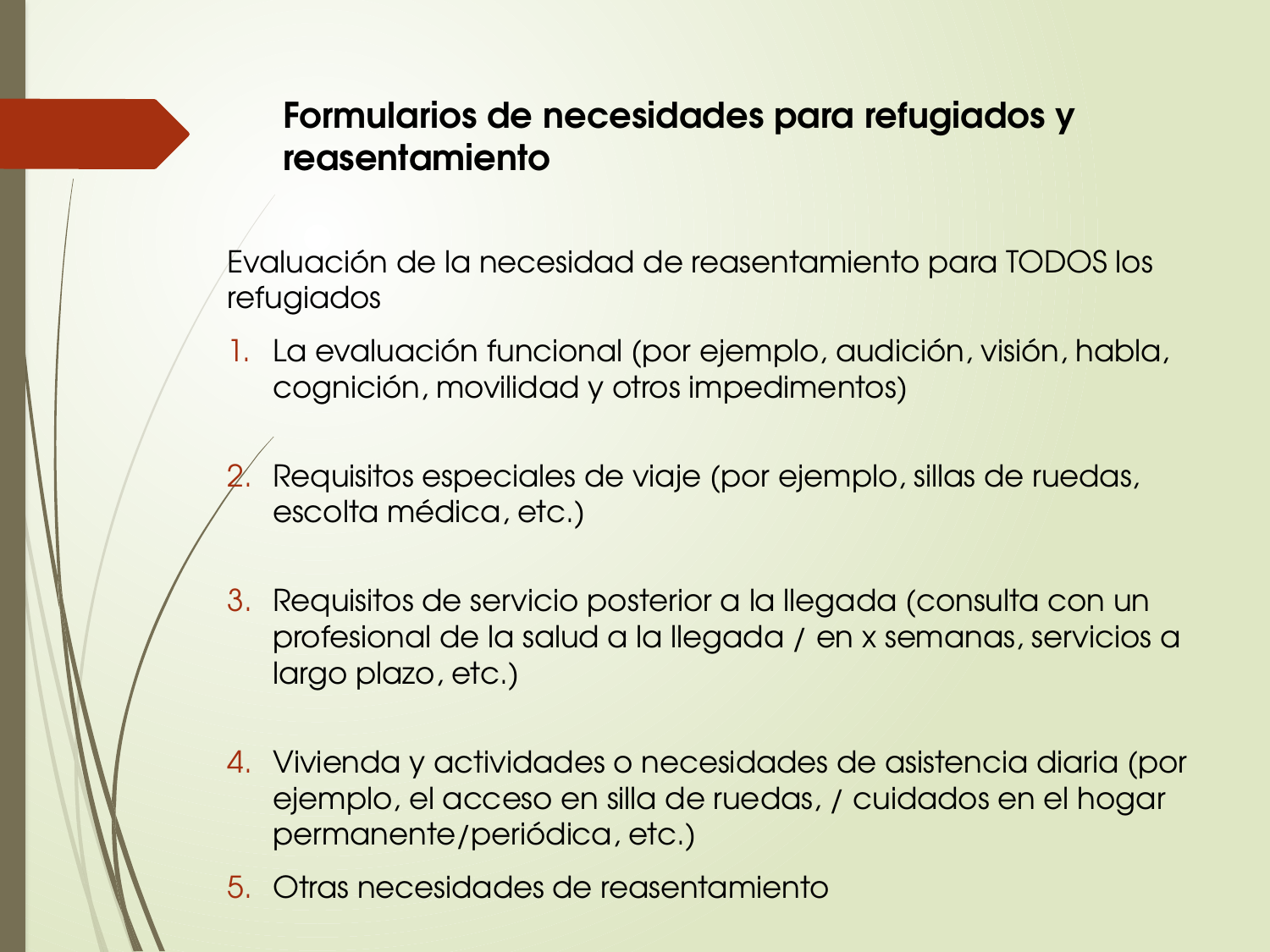

# Formularios de necesidades para refugiados y reasentamiento
Evaluación de la necesidad de reasentamiento para TODOS los refugiados
La evaluación funcional (por ejemplo, audición, visión, habla, cognición, movilidad y otros impedimentos)
Requisitos especiales de viaje (por ejemplo, sillas de ruedas, escolta médica, etc.)
Requisitos de servicio posterior a la llegada (consulta con un profesional de la salud a la llegada / en x semanas, servicios a largo plazo, etc.)
Vivienda y actividades o necesidades de asistencia diaria (por ejemplo, el acceso en silla de ruedas, / cuidados en el hogar permanente/periódica, etc.)
Otras necesidades de reasentamiento